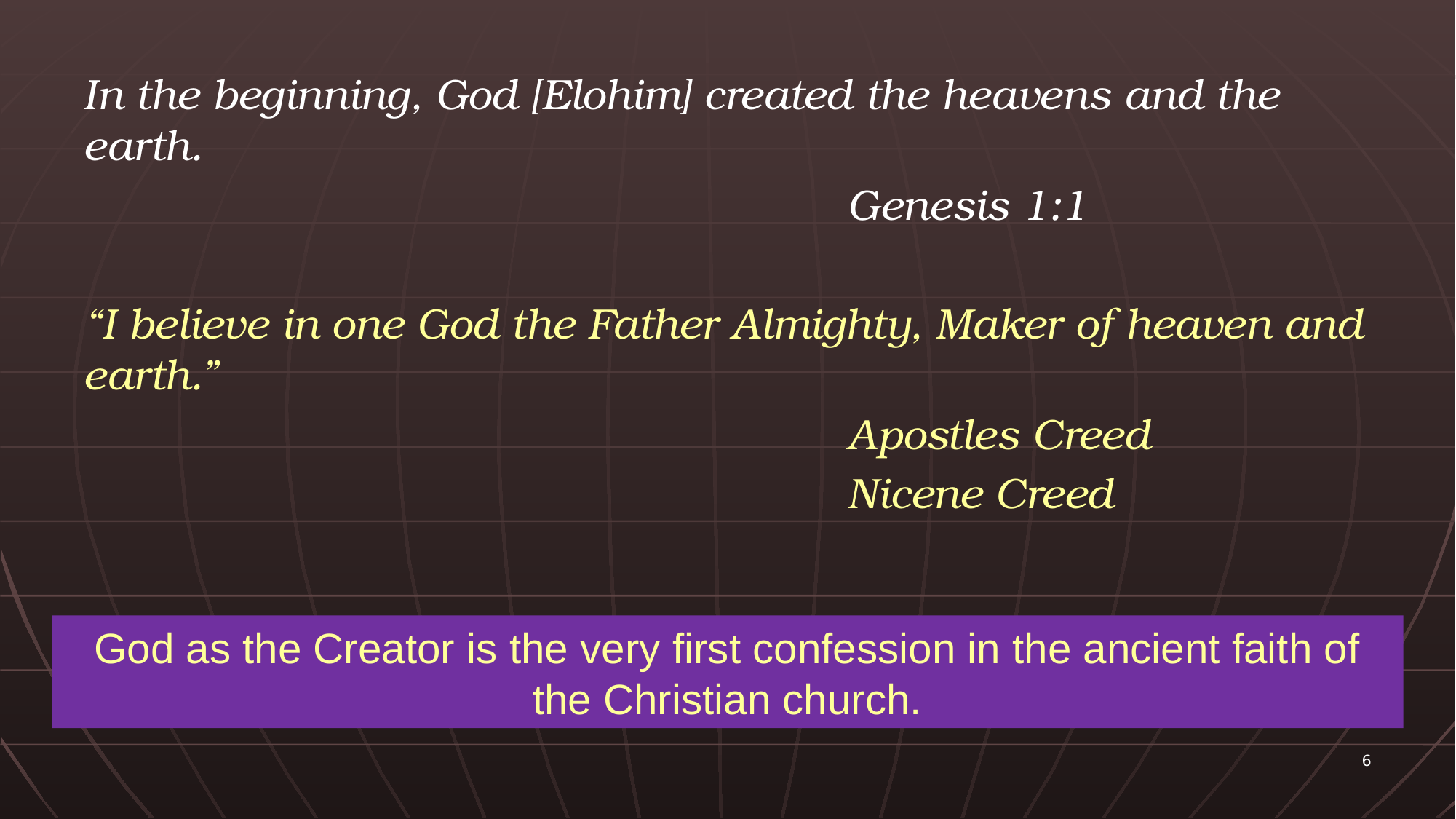

In the beginning, God [Elohim] created the heavens and the earth.
							Genesis 1:1

“I believe in one God the Father Almighty, Maker of heaven and earth.”
							Apostles Creed
							Nicene Creed
God as the Creator is the very first confession in the ancient faith of the Christian church.
6